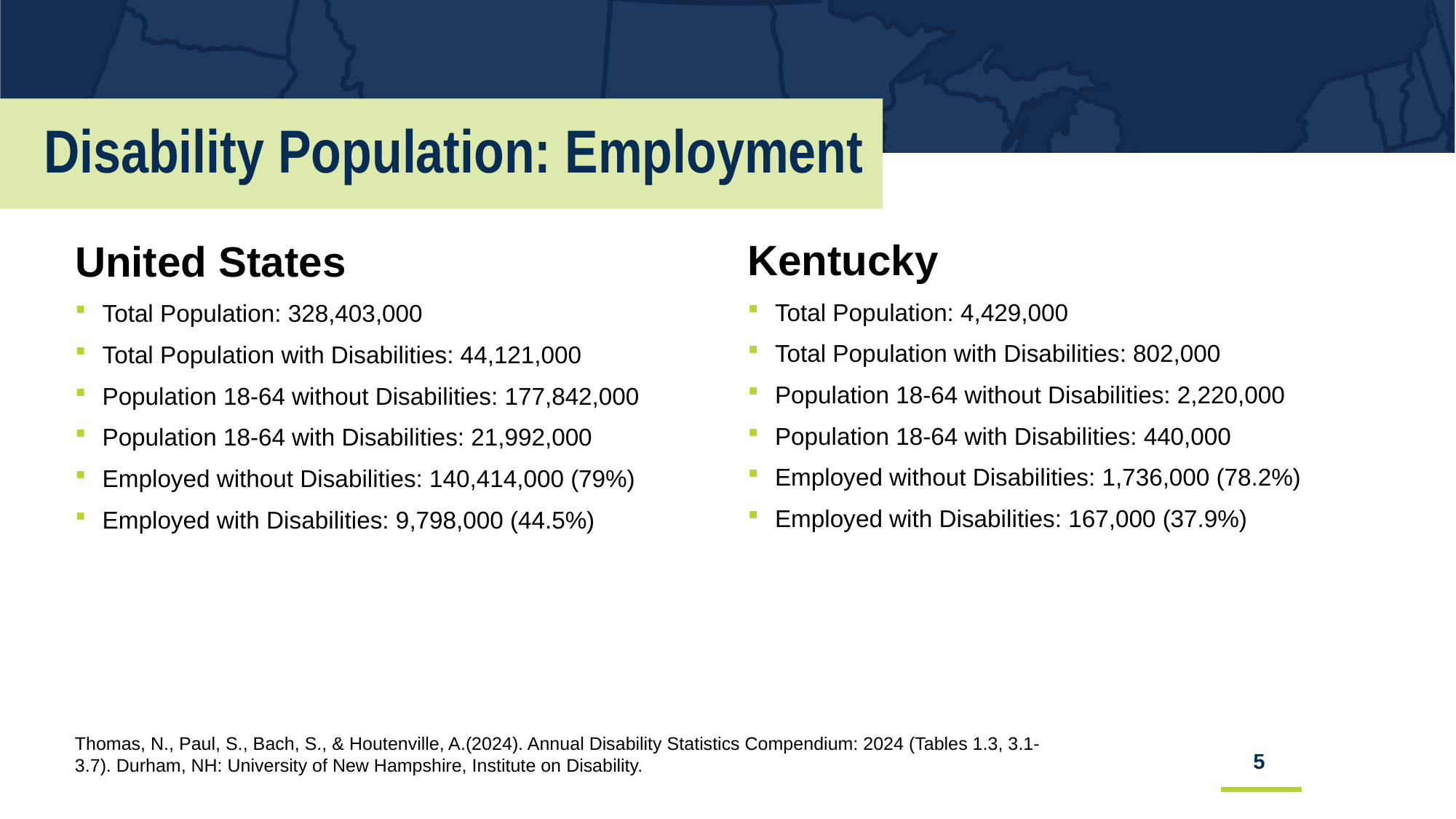

# Disability Population: Employment
Kentucky
Total Population: 4,429,000
Total Population with Disabilities: 802,000
Population 18-64 without Disabilities: 2,220,000
Population 18-64 with Disabilities: 440,000
Employed without Disabilities: 1,736,000 (78.2%)
Employed with Disabilities: 167,000 (37.9%)

United States
Total Population: 328,403,000
Total Population with Disabilities: 44,121,000
Population 18-64 without Disabilities: 177,842,000
Population 18-64 with Disabilities: 21,992,000
Employed without Disabilities: 140,414,000 (79%)
Employed with Disabilities: 9,798,000 (44.5%)
Thomas, N., Paul, S., Bach, S., & Houtenville, A.(2024). Annual Disability Statistics Compendium: 2024 (Tables 1.3, 3.1-3.7). Durham, NH: University of New Hampshire, Institute on Disability.